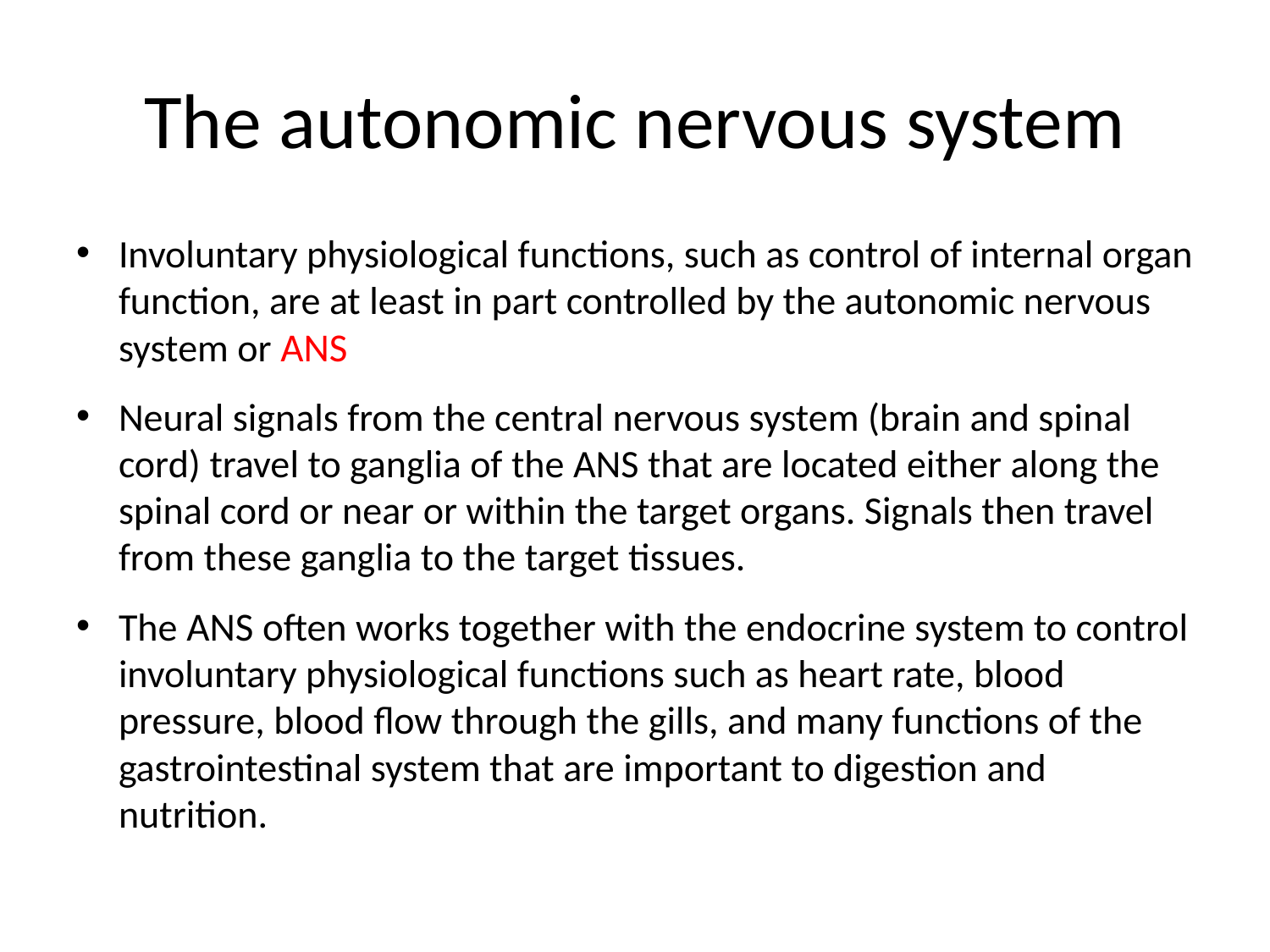

# The autonomic nervous system
Involuntary physiological functions, such as control of internal organ function, are at least in part controlled by the autonomic nervous system or ANS
Neural signals from the central nervous system (brain and spinal cord) travel to ganglia of the ANS that are located either along the spinal cord or near or within the target organs. Signals then travel from these ganglia to the target tissues.
The ANS often works together with the endocrine system to control involuntary physiological functions such as heart rate, blood pressure, blood flow through the gills, and many functions of the gastrointestinal system that are important to digestion and nutrition.